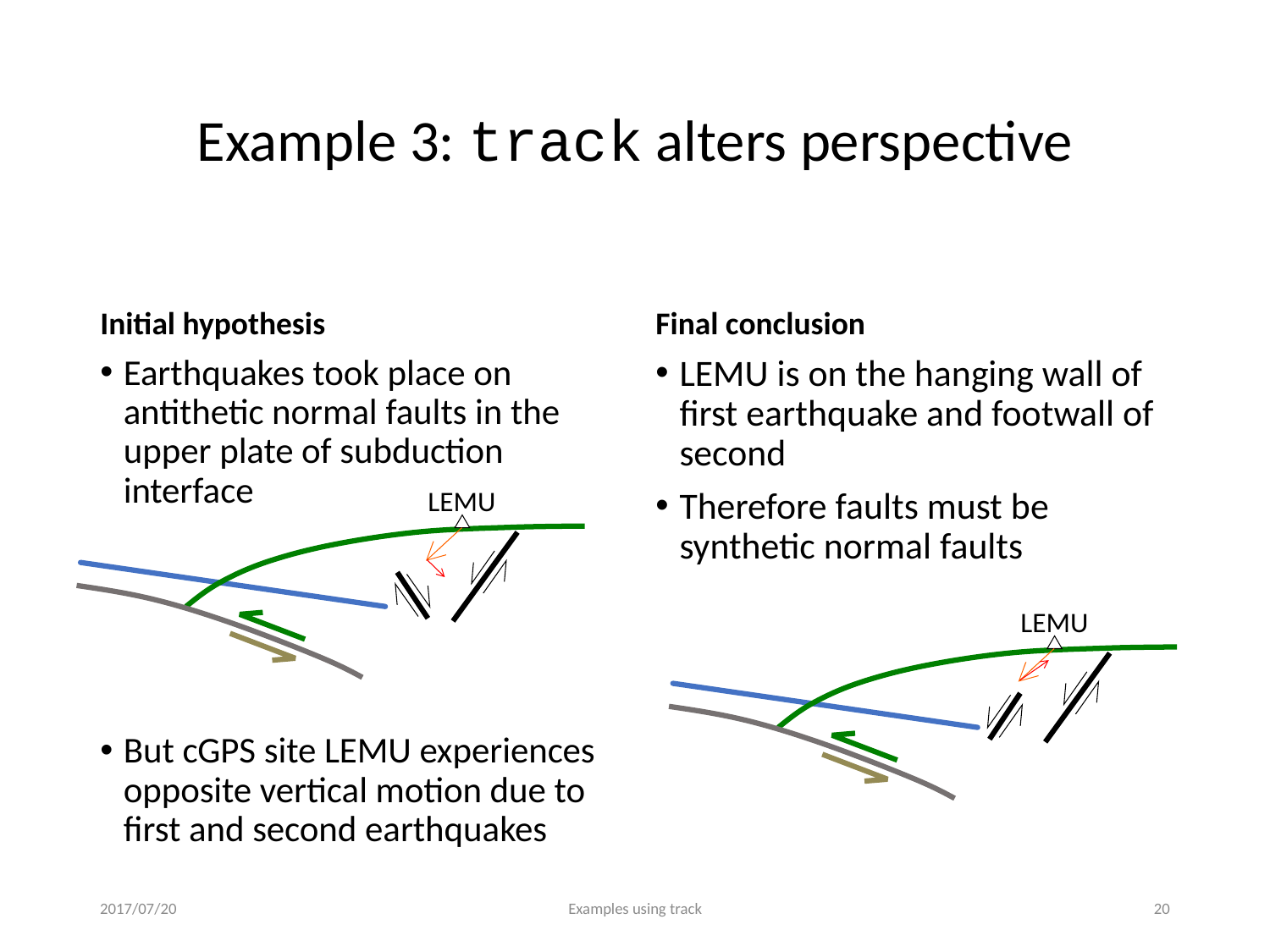

# Example 3: track alters perspective
Initial hypothesis
Final conclusion
Earthquakes took place on antithetic normal faults in the upper plate of subduction interface

But cGPS site LEMU experiences opposite vertical motion due to first and second earthquakes
LEMU is on the hanging wall of first earthquake and footwall of second
Therefore faults must be synthetic normal faults
LEMU

LEMU

2017/07/20
Examples using track
20